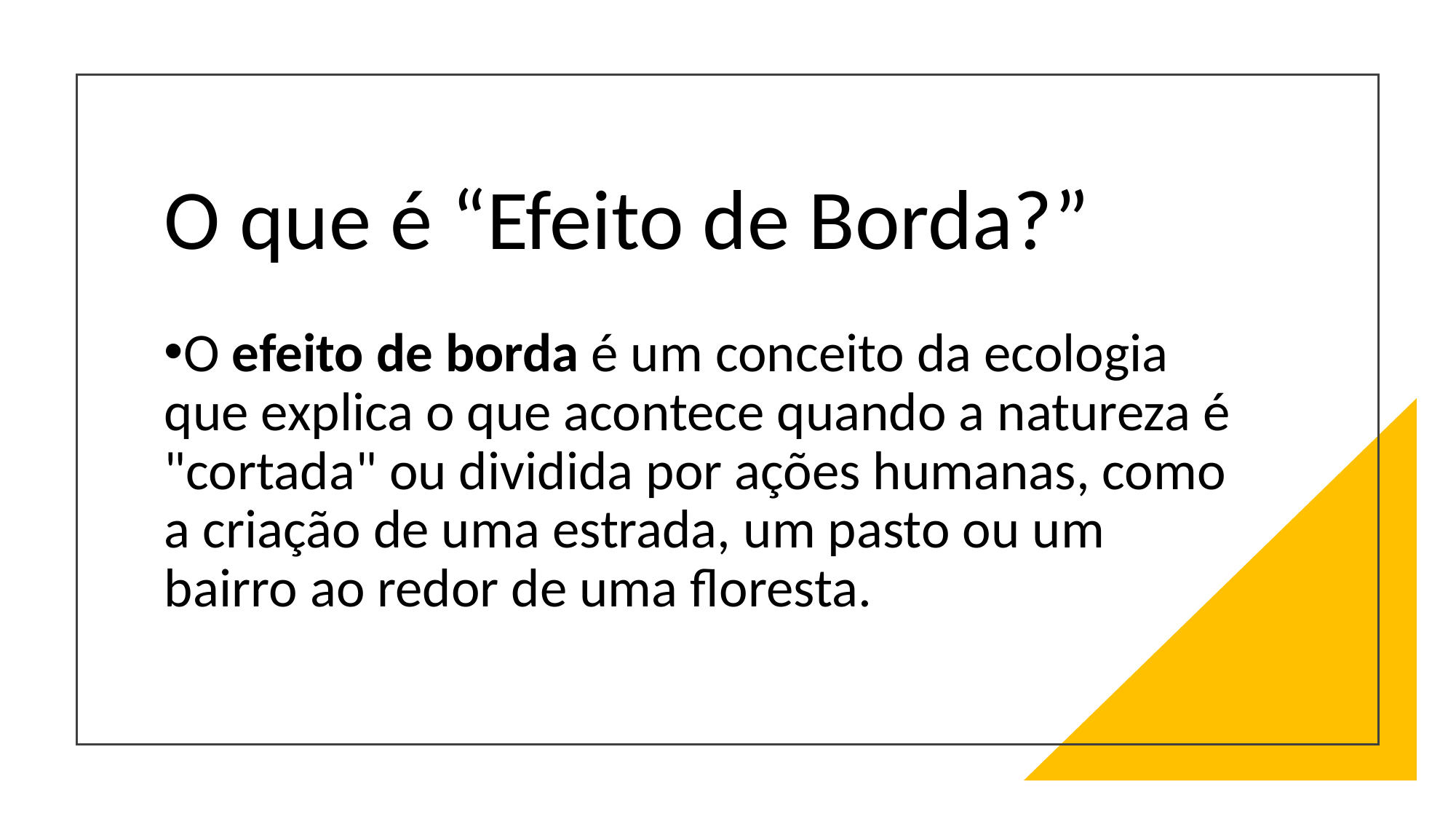

# O que é “Efeito de Borda?”
O efeito de borda é um conceito da ecologia que explica o que acontece quando a natureza é "cortada" ou dividida por ações humanas, como a criação de uma estrada, um pasto ou um bairro ao redor de uma floresta.